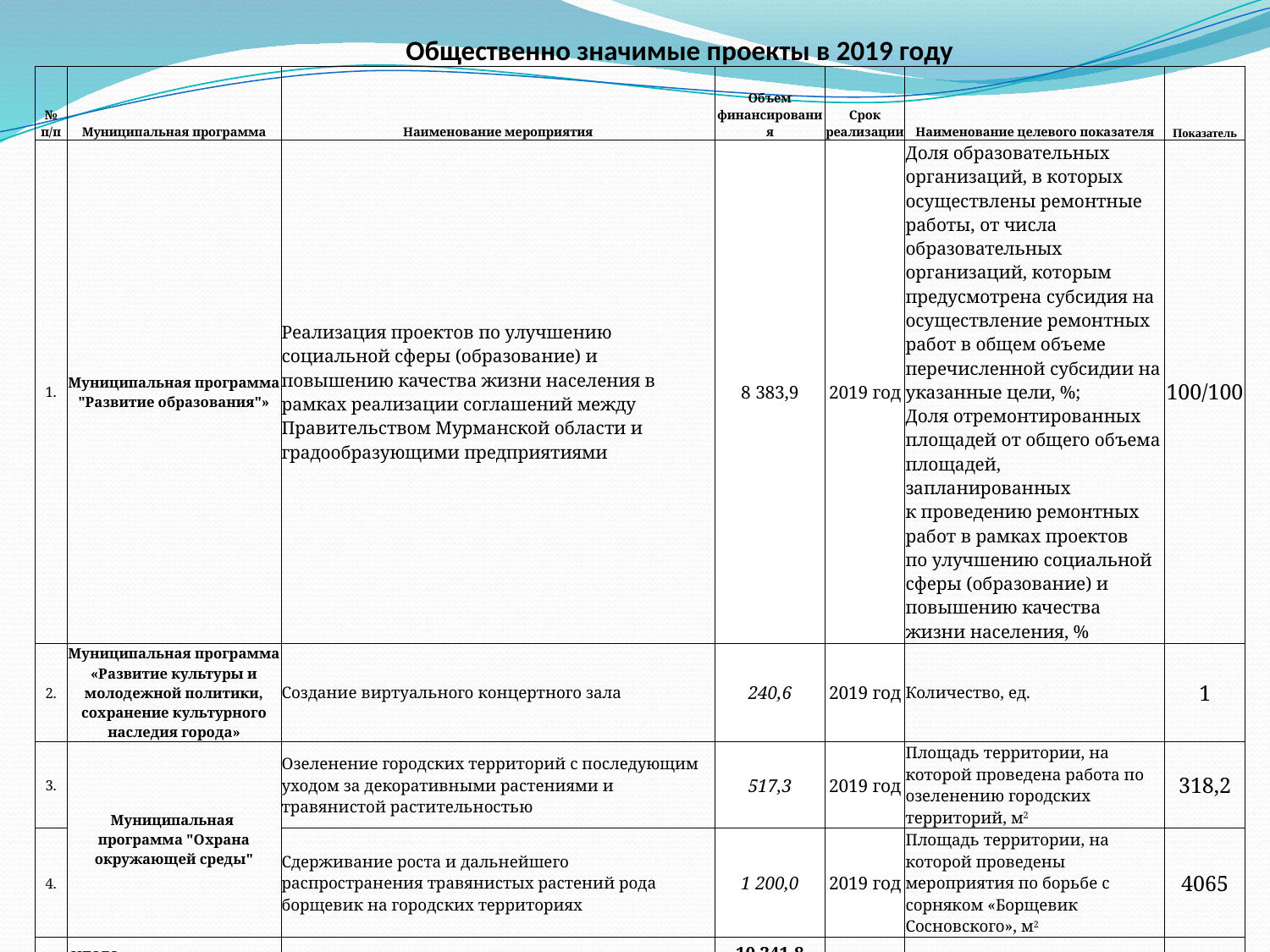

# Общественно значимые проекты в 2019 году
| № п/п | Муниципальная программа | Наименование мероприятия | Объем финансирования | Срок реализации | Наименование целевого показателя | Показатель |
| --- | --- | --- | --- | --- | --- | --- |
| 1. | Муниципальная программа "Развитие образования"» | Реализация проектов по улучшению социальной сферы (образование) и повышению качества жизни населения в рамках реализации соглашений между Правительством Мурманской области и градообразующими предприятиями | 8 383,9 | 2019 год | Доля образовательных организаций, в которых осуществлены ремонтные работы, от числа образовательных организаций, которым предусмотрена субсидия на осуществление ремонтных работ в общем объеме перечисленной субсидии на указанные цели, %; Доля отремонтированных площадей от общего объема площадей, запланированных к проведению ремонтных работ в рамках проектов по улучшению социальной сферы (образование) и повышению качества жизни населения, % | 100/100 |
| 2. | Муниципальная программа «Развитие культуры и молодежной политики, сохранение культурного наследия города» | Создание виртуального концертного зала | 240,6 | 2019 год | Количество, ед. | 1 |
| 3. | Муниципальная программа "Охрана окружающей среды" | Озеленение городских территорий с последующим уходом за декоративными растениями и травянистой растительностью | 517,3 | 2019 год | Площадь территории, на которой проведена работа по озеленению городских территорий, м2 | 318,2 |
| 4. |  | Сдерживание роста и дальнейшего распространения травянистых растений рода борщевик на городских территориях | 1 200,0 | 2019 год | Площадь территории, на которой проведены мероприятия по борьбе с сорняком «Борщевик Сосновского», м2 | 4065 |
|  | ИТОГО: |  | 10 341,8 |  |  |  |